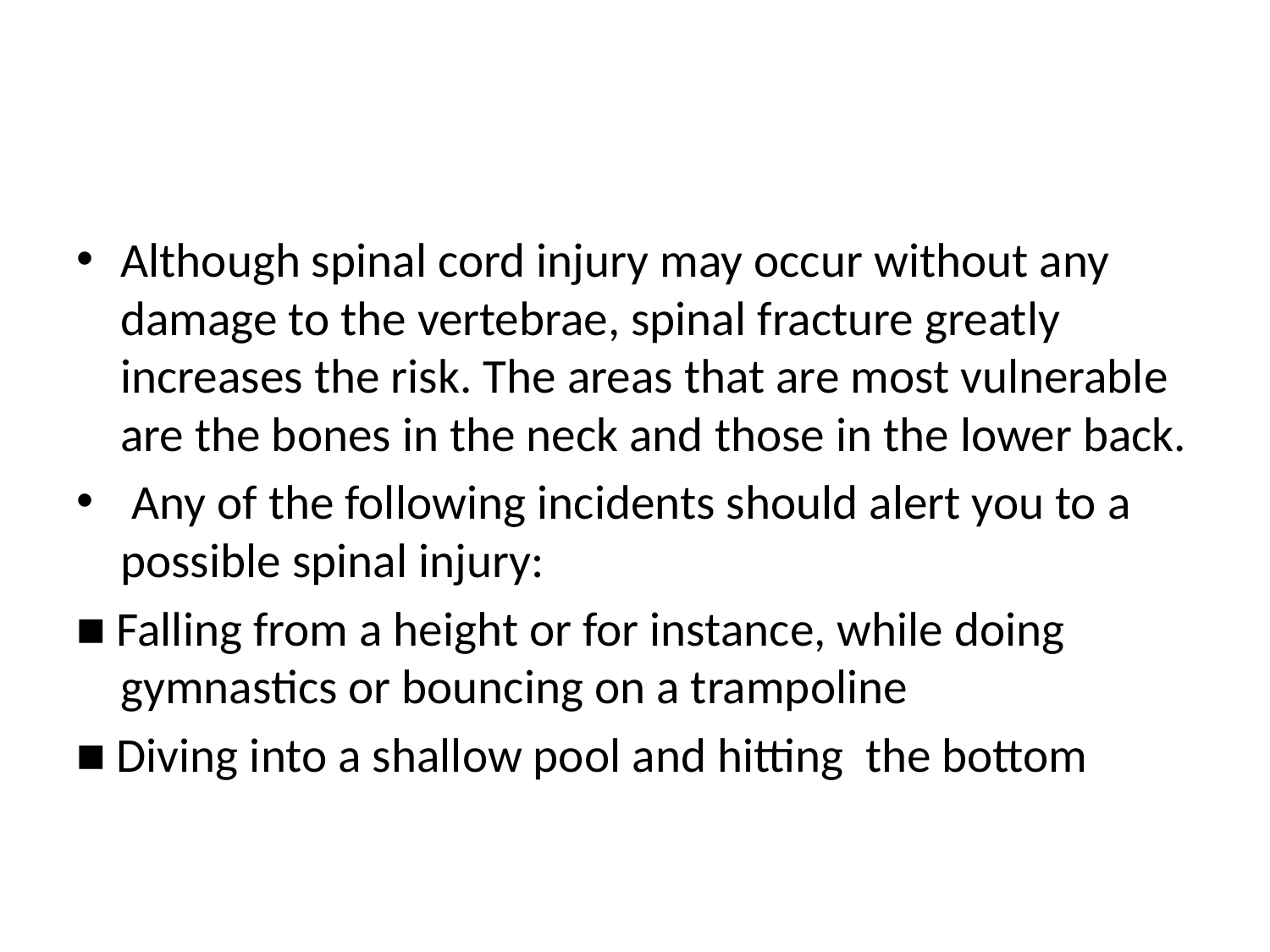

#
Although spinal cord injury may occur without any damage to the vertebrae, spinal fracture greatly increases the risk. The areas that are most vulnerable are the bones in the neck and those in the lower back.
 Any of the following incidents should alert you to a possible spinal injury:
■ Falling from a height or for instance, while doing  gymnastics or bouncing on a trampoline
■ Diving into a shallow pool and hitting  the bottom